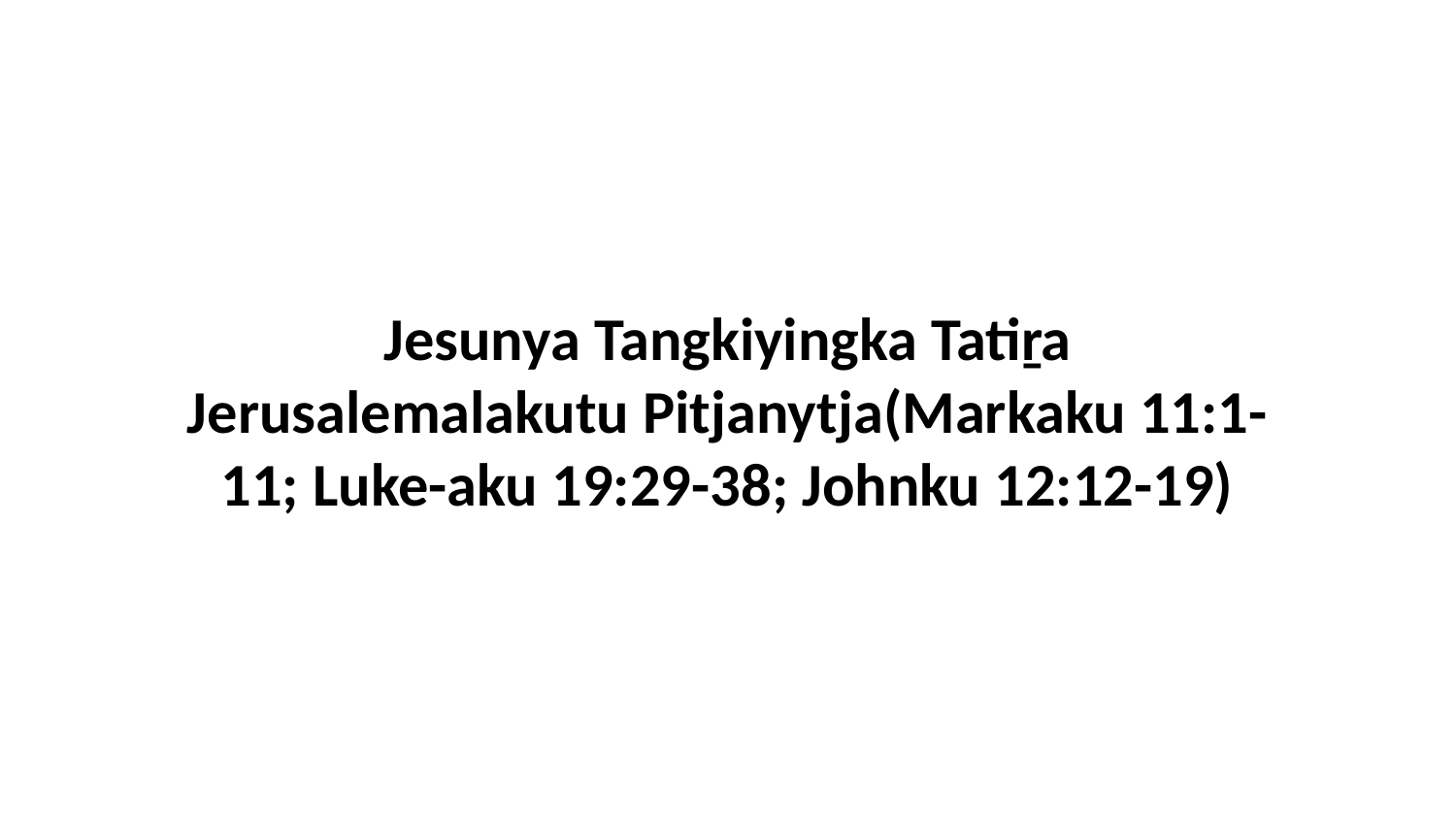

Jesunya Tangkiyingka Tatiṟa Jerusalemalakutu Pitjanytja(Markaku 11:1-11; Luke-aku 19:29-38; Johnku 12:12-19)